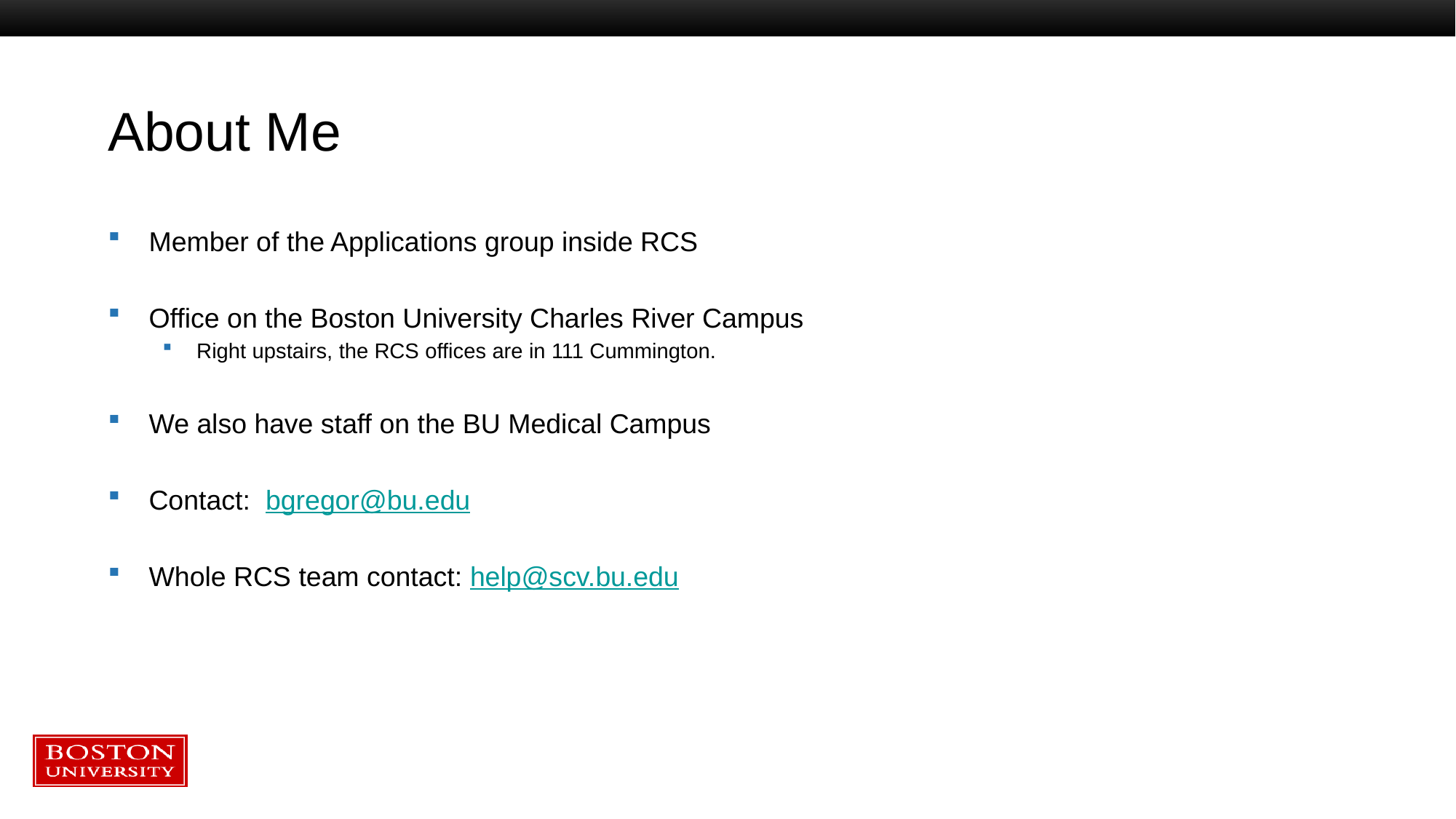

# About Me
Member of the Applications group inside RCS

Office on the Boston University Charles River Campus
Right upstairs, the RCS offices are in 111 Cummington.

We also have staff on the BU Medical Campus

Contact:  bgregor@bu.edu

Whole RCS team contact: help@scv.bu.edu